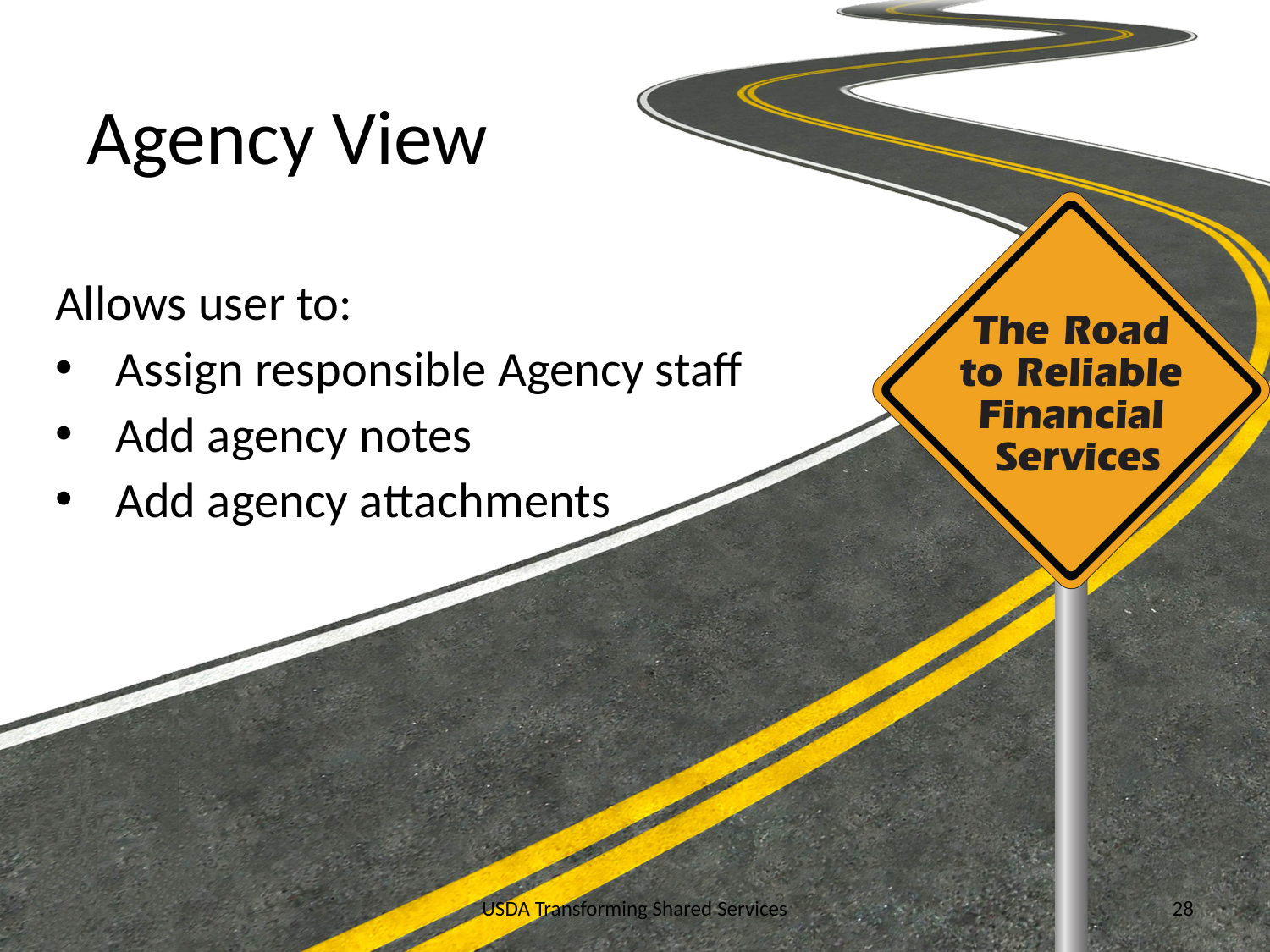

# Agency View
Allows user to:
Assign responsible Agency staff
Add agency notes
Add agency attachments
USDA Transforming Shared Services
28